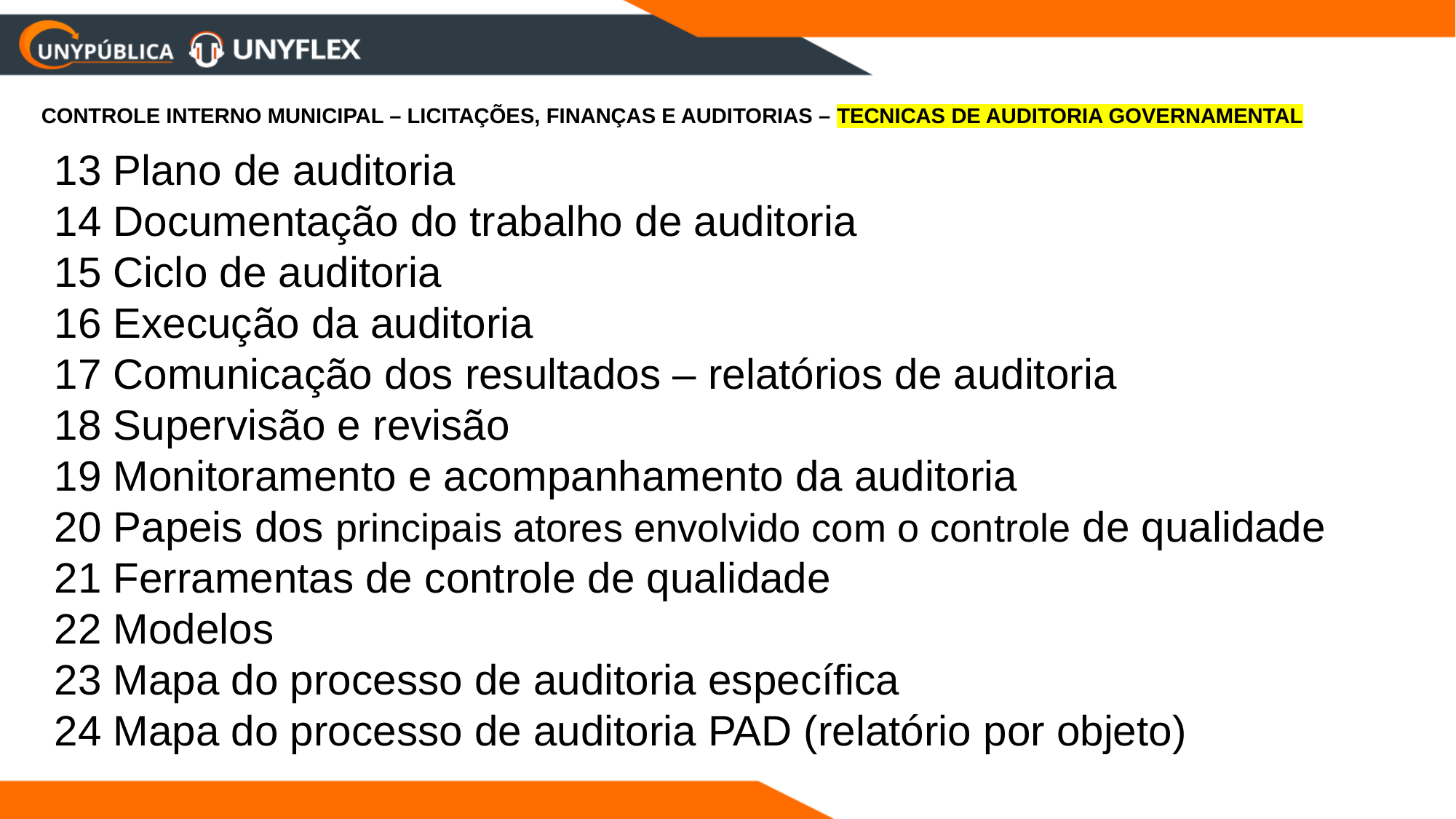

CONTROLE INTERNO MUNICIPAL – LICITAÇÕES, FINANÇAS E AUDITORIAS – TECNICAS DE AUDITORIA GOVERNAMENTAL
13 Plano de auditoria
14 Documentação do trabalho de auditoria
15 Ciclo de auditoria
16 Execução da auditoria
17 Comunicação dos resultados – relatórios de auditoria
18 Supervisão e revisão
19 Monitoramento e acompanhamento da auditoria
20 Papeis dos principais atores envolvido com o controle de qualidade
21 Ferramentas de controle de qualidade
22 Modelos
23 Mapa do processo de auditoria específica
24 Mapa do processo de auditoria PAD (relatório por objeto)